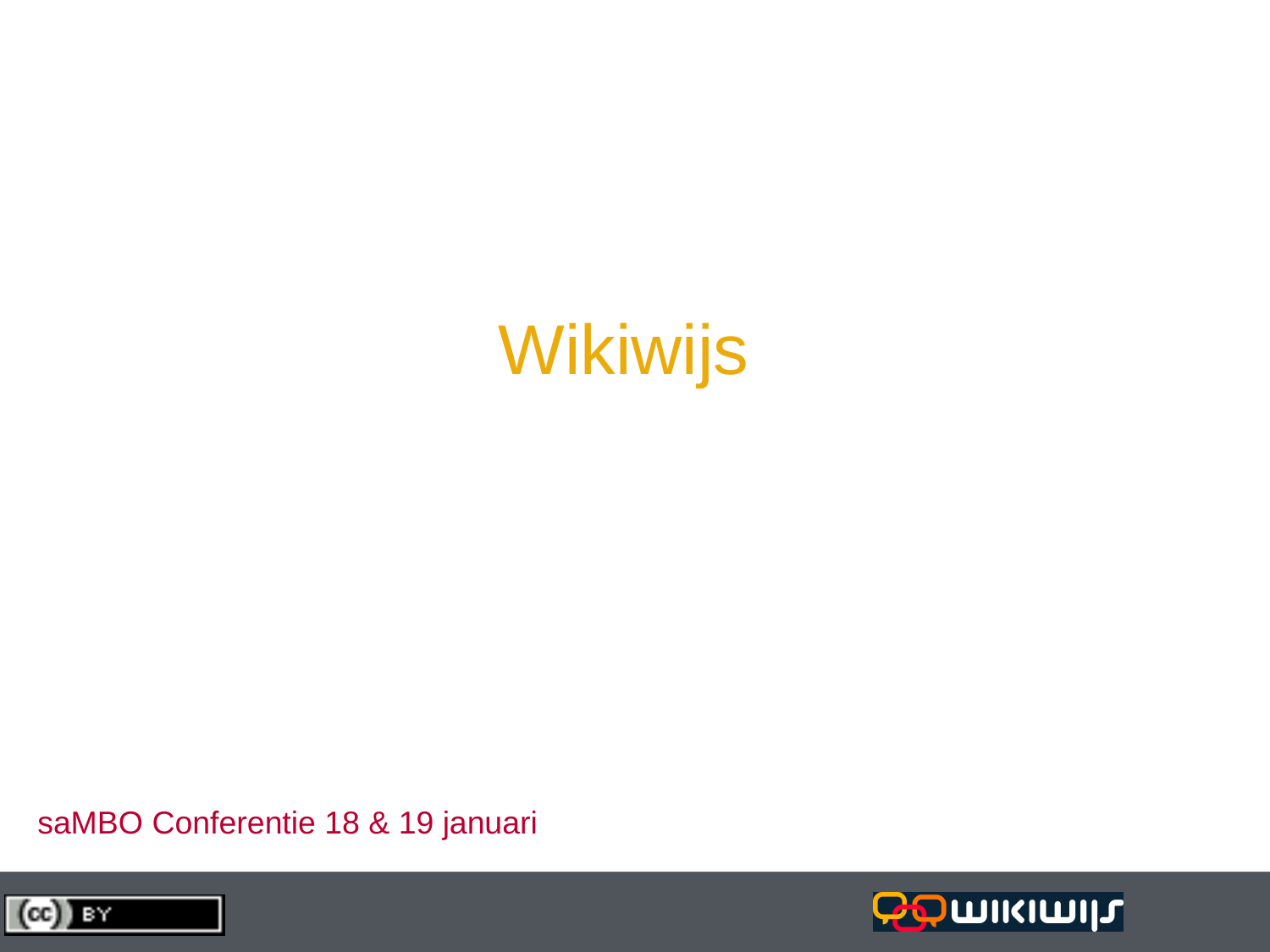

# Wikiwijs
saMBO Conferentie 18 & 19 januari